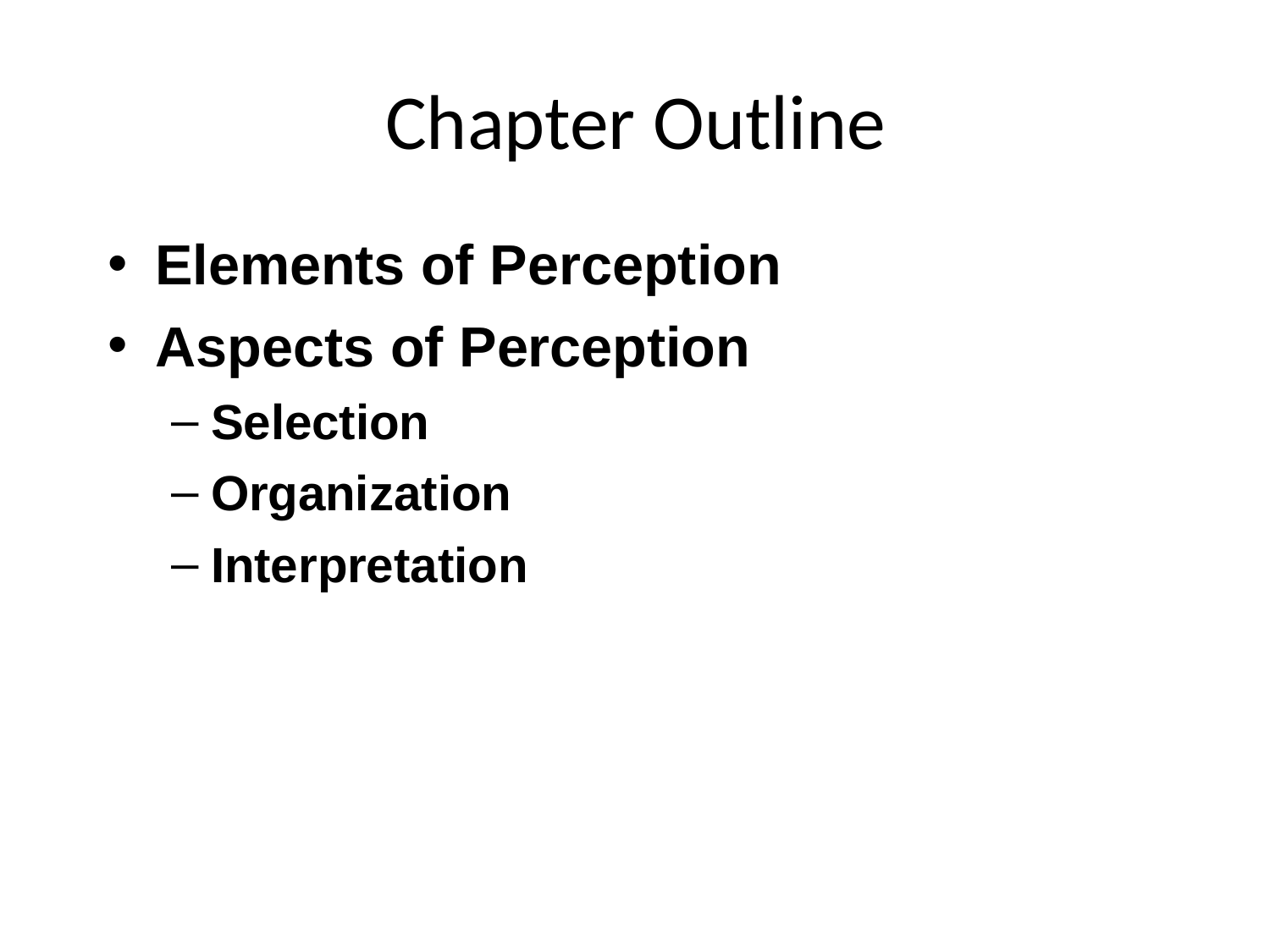

# Chapter Outline
Elements of Perception
Aspects of Perception
Selection
Organization
Interpretation